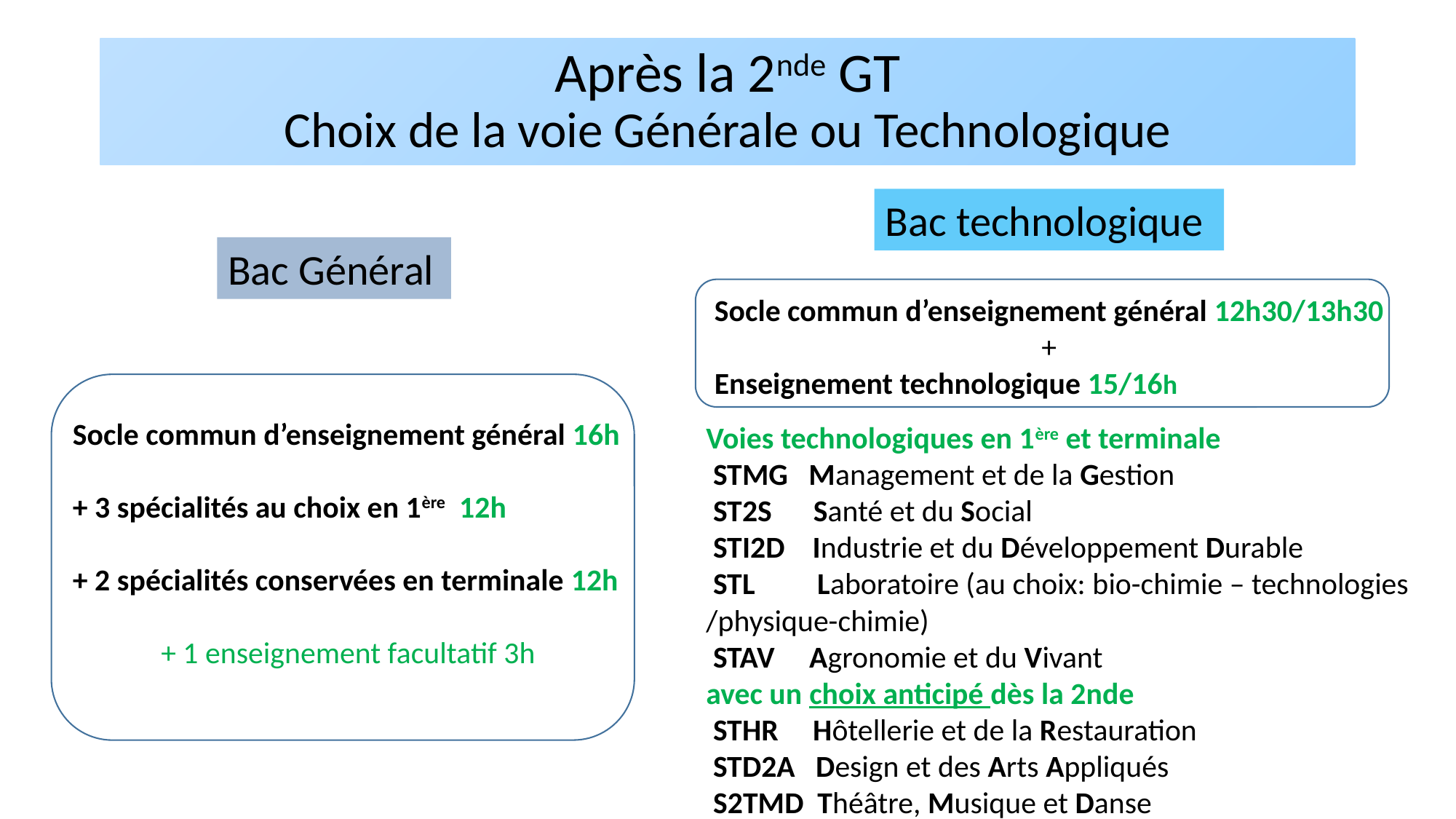

# Après la 2nde GT Choix de la voie Générale ou Technologique
Bac technologique
Bac Général

Socle commun d’enseignement général 12h30/13h30
+
Enseignement technologique 15/16h

Socle commun d’enseignement général 16h

+ 3 spécialités au choix en 1ère  12h

+ 2 spécialités conservées en terminale 12h

+ 1 enseignement facultatif 3h

Voies technologiques en 1ère et terminale
 STMG   Management et de la Gestion
 ST2S      Santé et du Social
 STI2D    Industrie et du Développement Durable
 STL         Laboratoire (au choix: bio-chimie – technologies /physique-chimie)
 STAV     Agronomie et du Vivant
avec un choix anticipé dès la 2nde
 STHR     Hôtellerie et de la Restauration
 STD2A   Design et des Arts Appliqués
 S2TMD  Théâtre, Musique et Danse